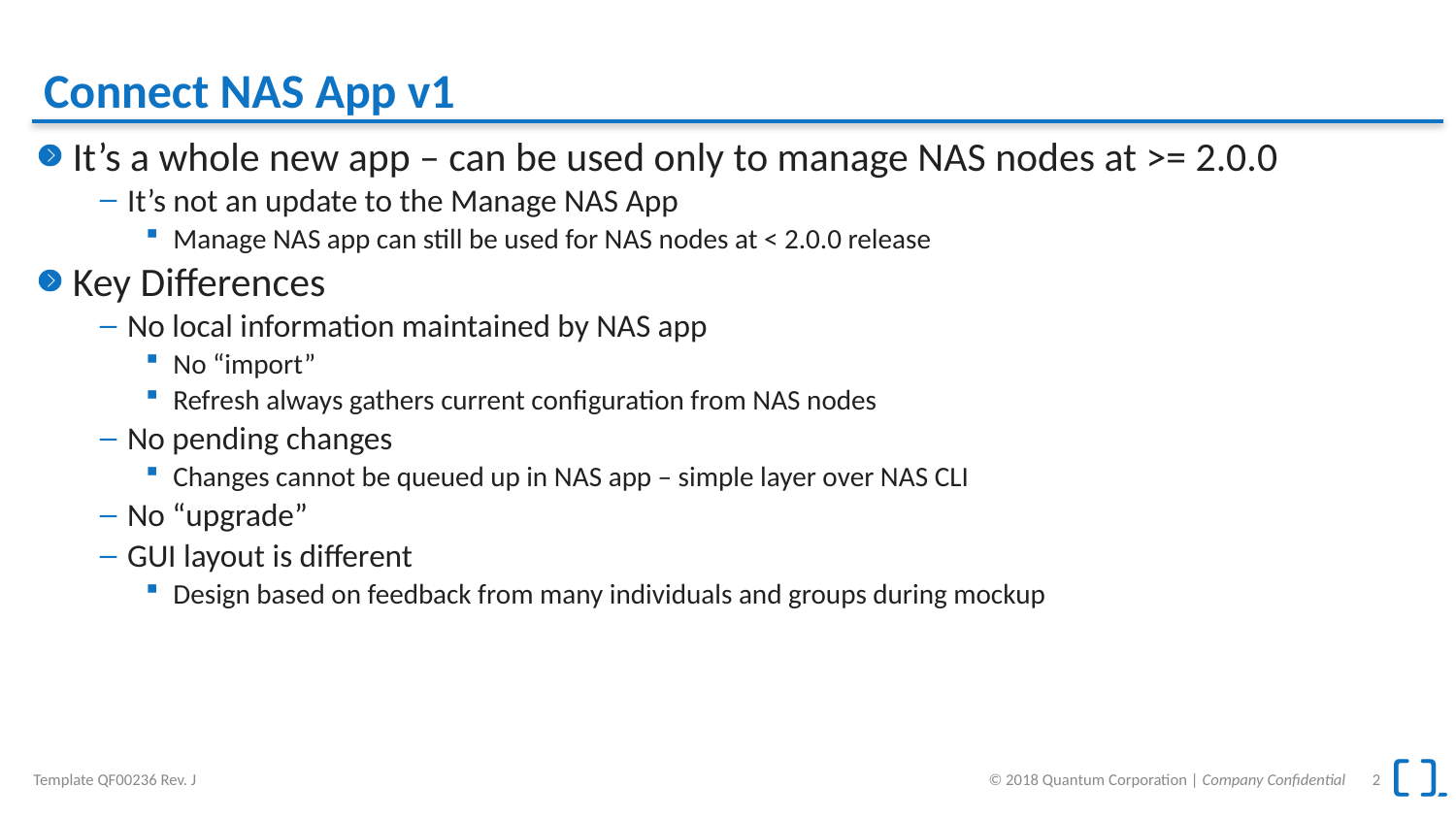

# Connect NAS App v1
It’s a whole new app – can be used only to manage NAS nodes at >= 2.0.0
It’s not an update to the Manage NAS App
Manage NAS app can still be used for NAS nodes at < 2.0.0 release
Key Differences
No local information maintained by NAS app
No “import”
Refresh always gathers current configuration from NAS nodes
No pending changes
Changes cannot be queued up in NAS app – simple layer over NAS CLI
No “upgrade”
GUI layout is different
Design based on feedback from many individuals and groups during mockup